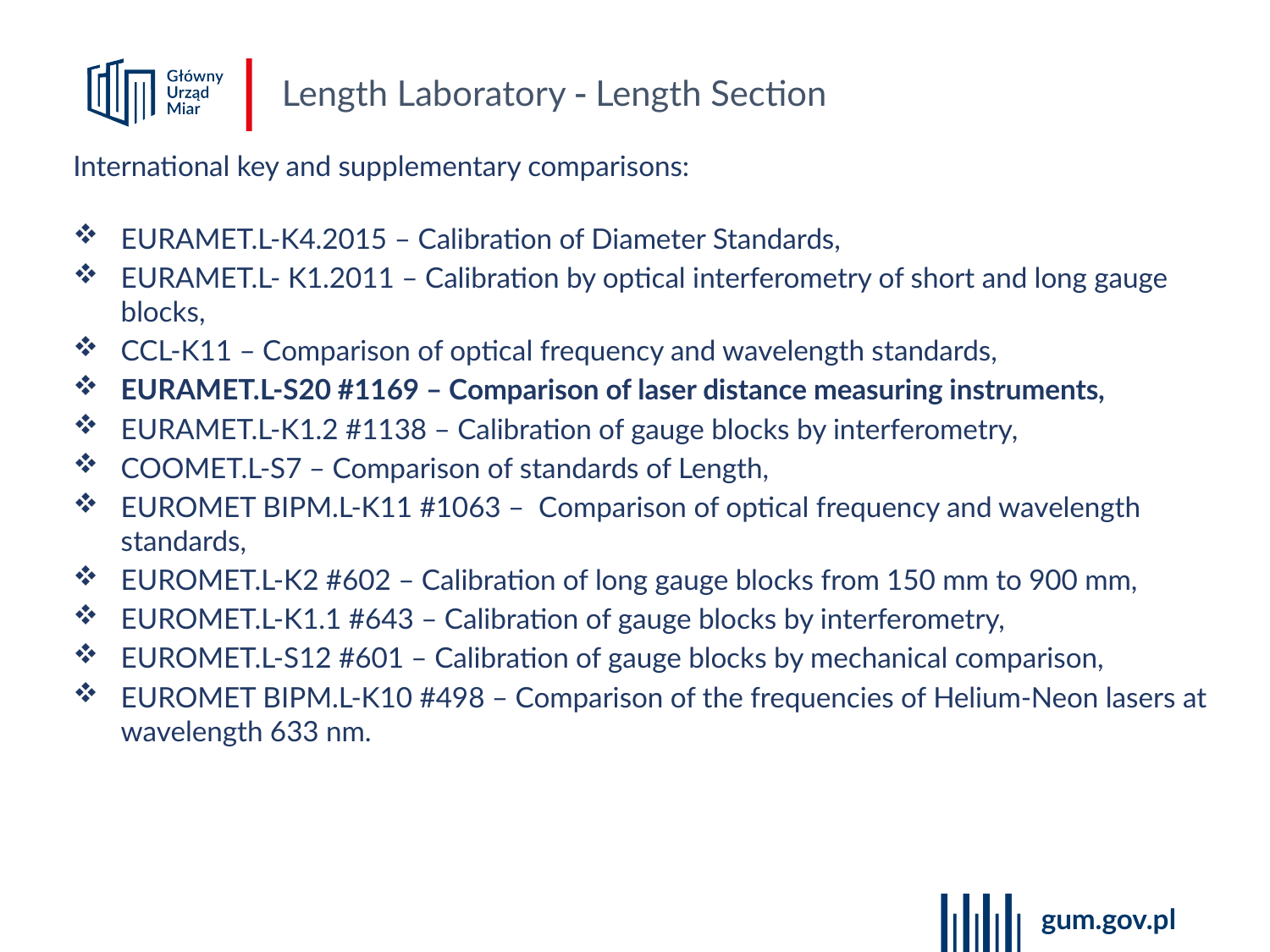

Length Laboratory − Length Section
International key and supplementary comparisons:

EURAMET.L-K4.2015 – Calibration of Diameter Standards,
EURAMET.L- K1.2011 – Calibration by optical interferometry of short and long gauge blocks,
CCL-K11 – Comparison of optical frequency and wavelength standards,
EURAMET.L-S20 #1169 – Comparison of laser distance measuring instruments,
EURAMET.L-K1.2 #1138 – Calibration of gauge blocks by interferometry,
COOMET.L-S7 – Comparison of standards of Length,
EUROMET BIPM.L-K11 #1063 –  Comparison of optical frequency and wavelength standards,
EUROMET.L-K2 #602 – Calibration of long gauge blocks from 150 mm to 900 mm,
EUROMET.L-K1.1 #643 – Calibration of gauge blocks by interferometry,
EUROMET.L-S12 #601 – Calibration of gauge blocks by mechanical comparison,
EUROMET BIPM.L-K10 #498 – Comparison of the frequencies of Helium-Neon lasers at wavelength 633 nm.